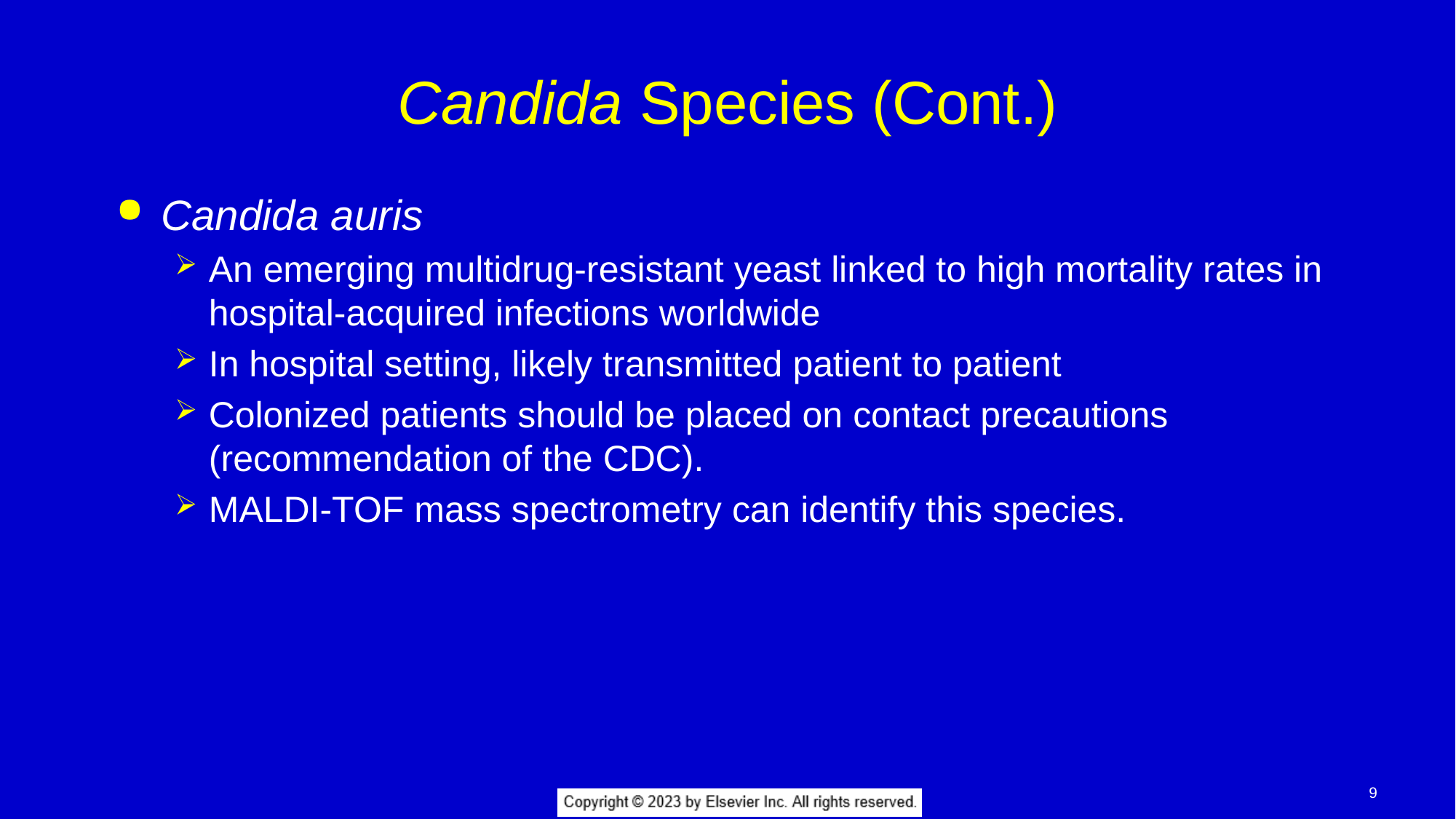

# Candida Species (Cont.)
Candida auris
An emerging multidrug-resistant yeast linked to high mortality rates in hospital-acquired infections worldwide
In hospital setting, likely transmitted patient to patient
Colonized patients should be placed on contact precautions (recommendation of the CDC).
MALDI-TOF mass spectrometry can identify this species.